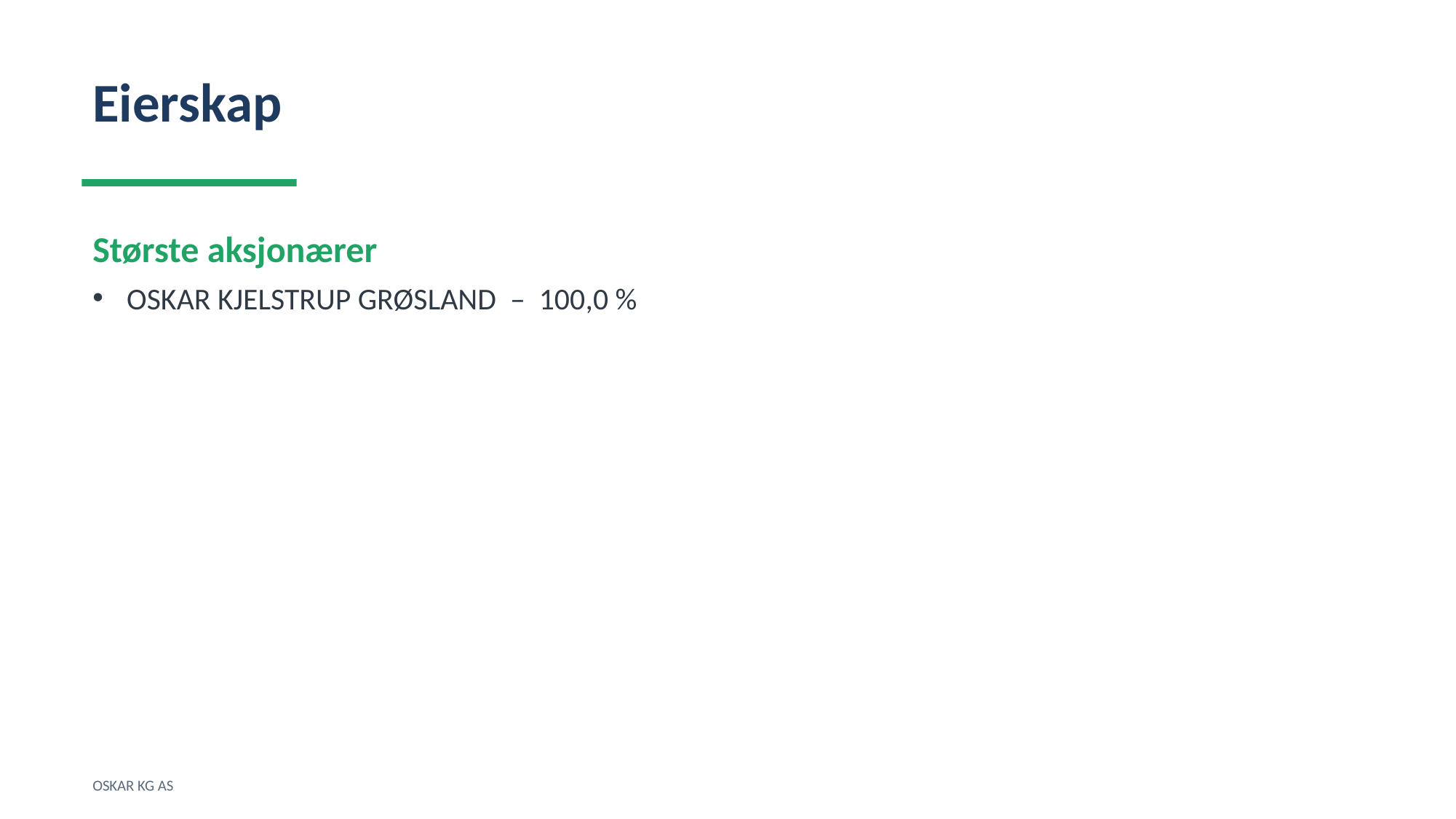

Eierskap

Største aksjonærer
OSKAR KJELSTRUP GRØSLAND  –  100,0 %
OSKAR KG AS